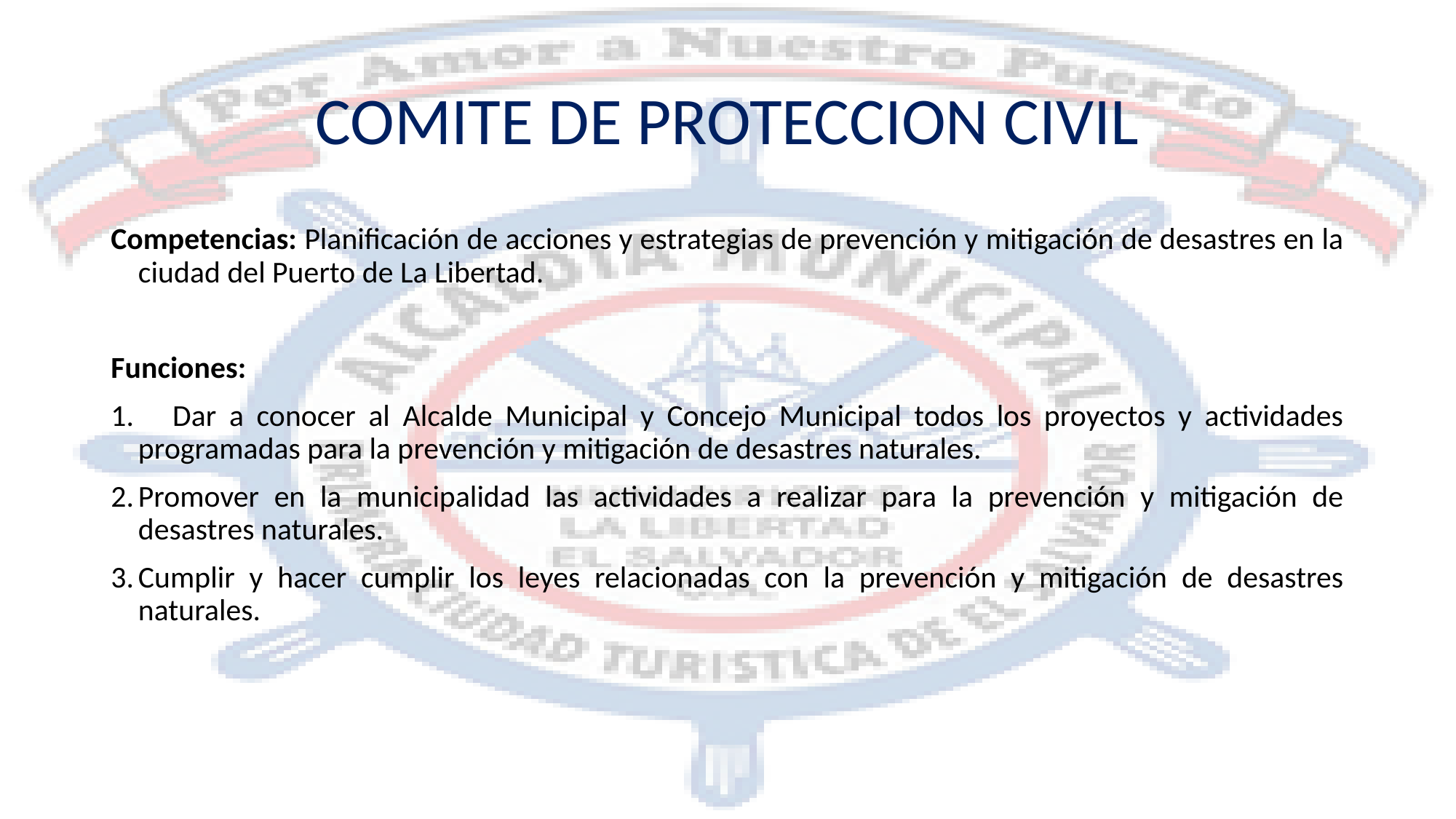

# COMITE DE PROTECCION CIVIL
Competencias: Planificación de acciones y estrategias de prevención y mitigación de desastres en la ciudad del Puerto de La Libertad.

Funciones:
1.   Dar a conocer al Alcalde Municipal y Concejo Municipal todos los proyectos y actividades programadas para la prevención y mitigación de desastres naturales.
Promover en la municipalidad las actividades a realizar para la prevención y mitigación de desastres naturales.
Cumplir y hacer cumplir los leyes relacionadas con la prevención y mitigación de desastres naturales.